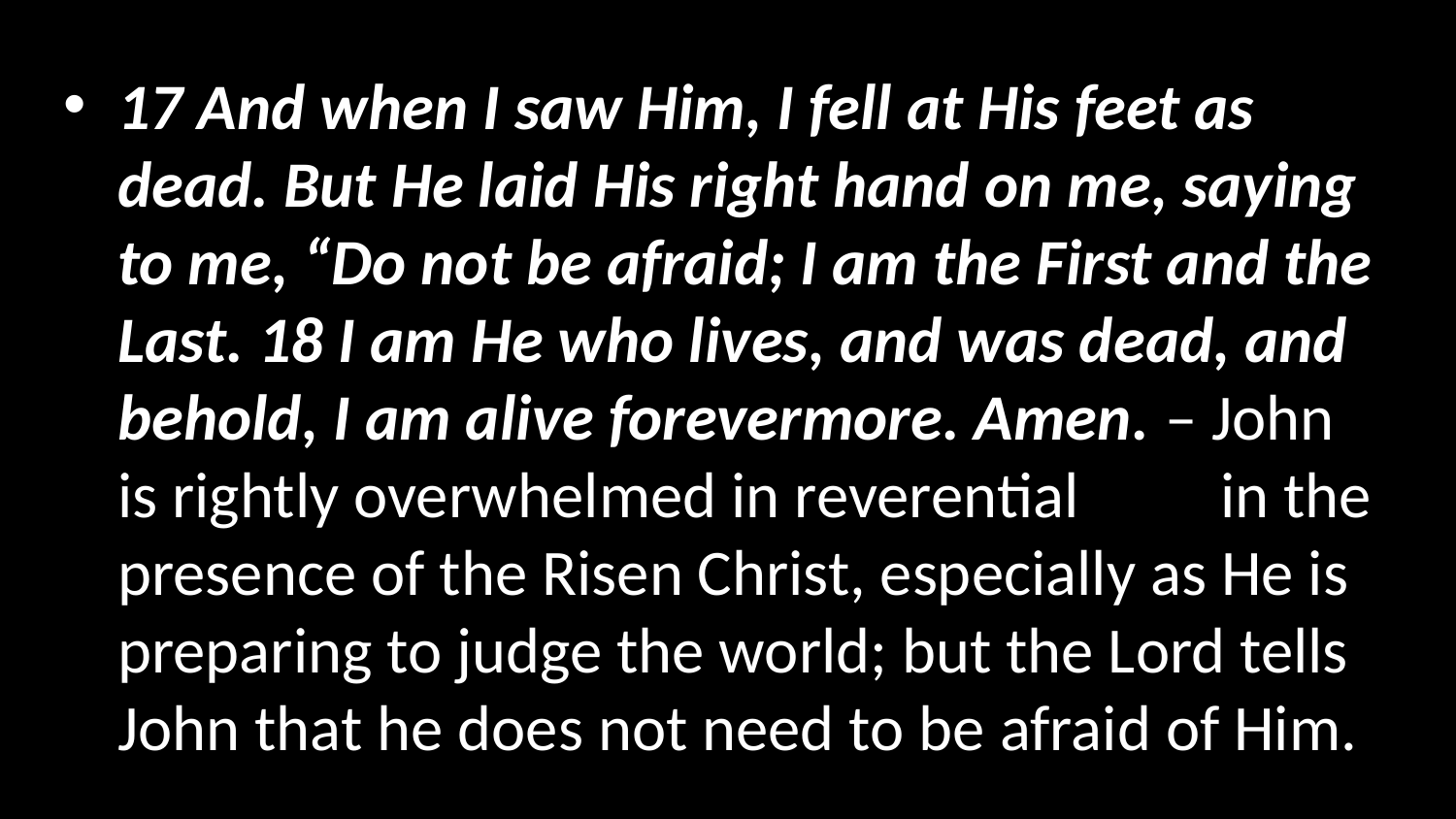

17 And when I saw Him, I fell at His feet as dead. But He laid His right hand on me, saying to me, “Do not be afraid; I am the First and the Last. 18 I am He who lives, and was dead, and behold, I am alive forevermore. Amen. – John is rightly overwhelmed in reverential awe in the presence of the Risen Christ, especially as He is preparing to judge the world; but the Lord tells John that he does not need to be afraid of Him.